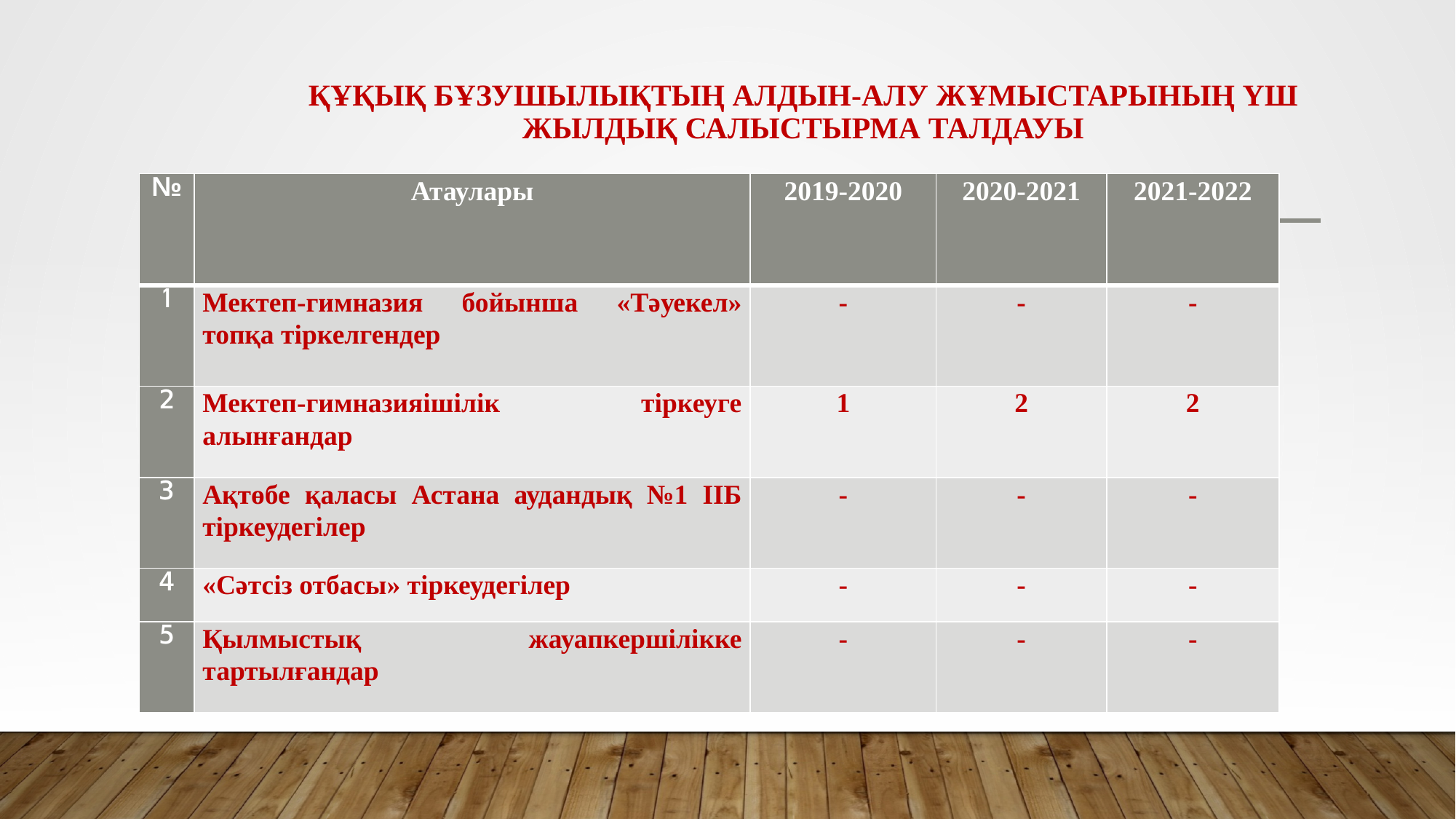

# Құқық бұзушылықтың алдын-алу жұмыстарының үш жылдық салыстырма талдауы
| № | Атаулары | 2019-2020 | 2020-2021 | 2021-2022 |
| --- | --- | --- | --- | --- |
| 1 | Мектеп-гимназия бойынша «Тәуекел» топқа тіркелгендер | - | - | - |
| 2 | Мектеп-гимназияішілік тіркеуге алынғандар | 1 | 2 | 2 |
| 3 | Ақтөбе қаласы Астана аудандық №1 ІІБ тіркеудегілер | - | - | - |
| 4 | «Сәтсіз отбасы» тіркеудегілер | - | - | - |
| 5 | Қылмыстық жауапкершілікке тартылғандар | - | - | - |